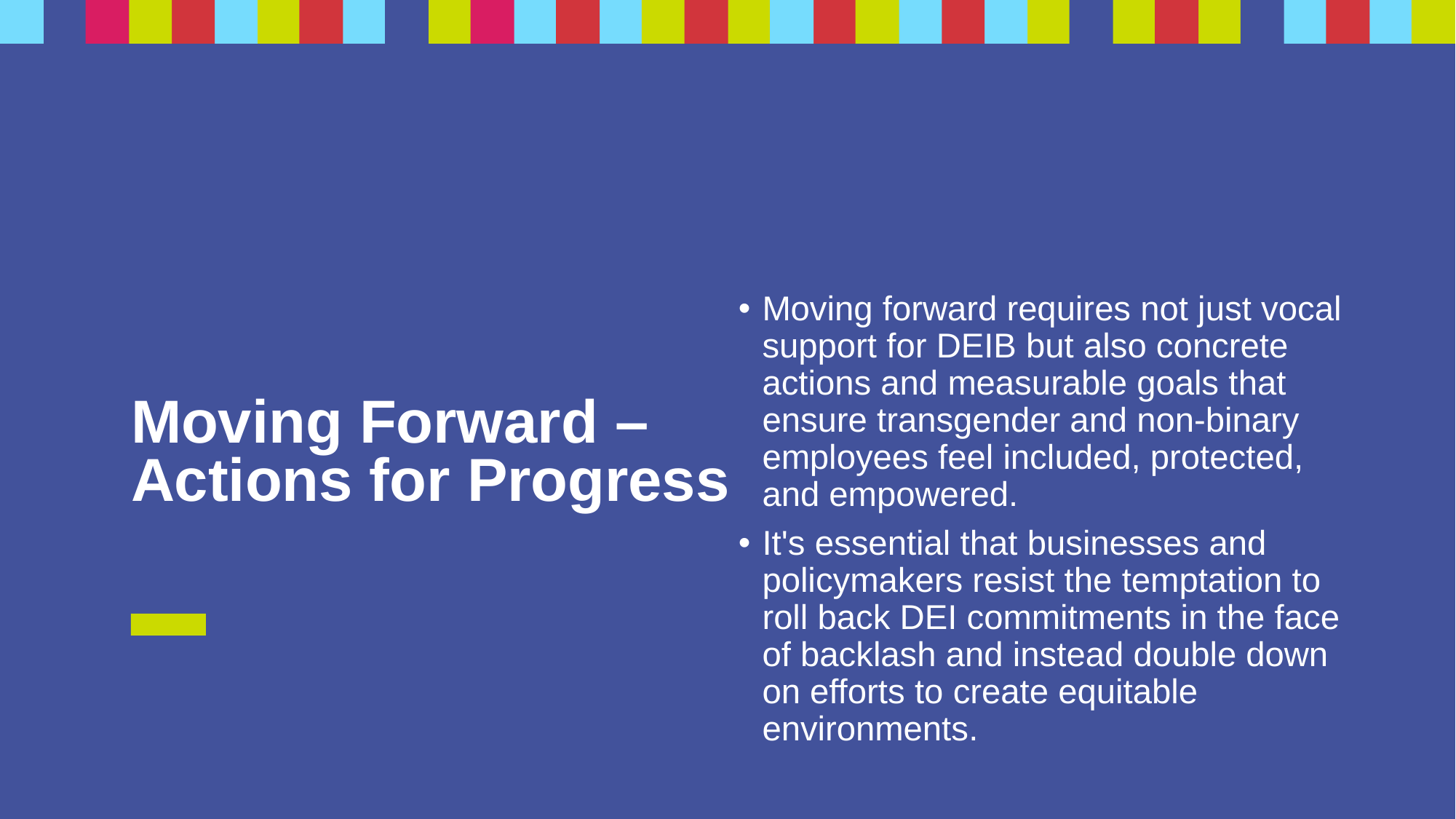

# Moving Forward – Actions for Progress
Moving forward requires not just vocal support for DEIB but also concrete actions and measurable goals that ensure transgender and non-binary employees feel included, protected, and empowered​.
It's essential that businesses and policymakers resist the temptation to roll back DEI commitments in the face of backlash and instead double down on efforts to create equitable environments​.